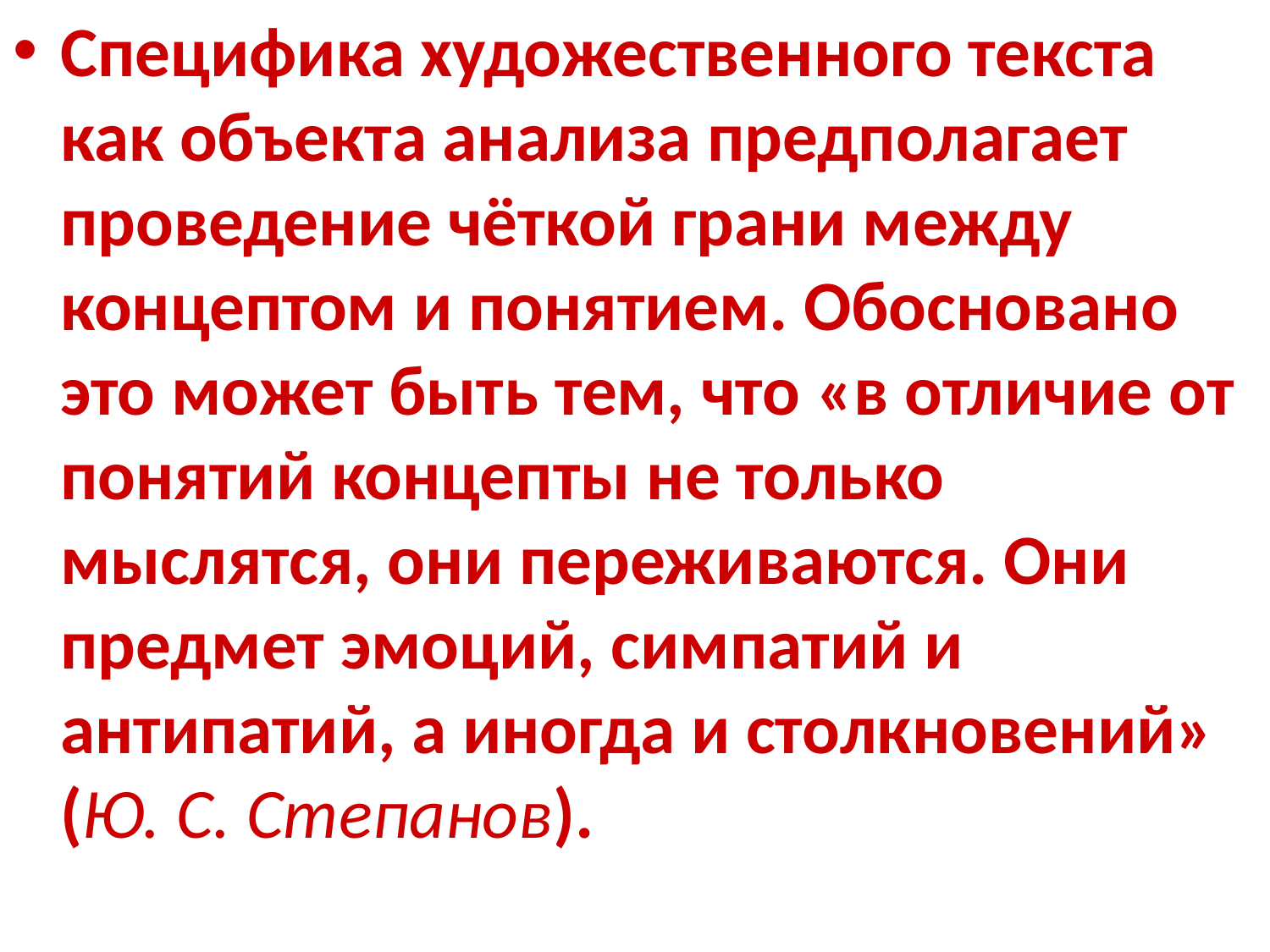

Специфика художественного текста как объекта анализа предполагает проведение чёткой грани между концептом и понятием. Обосновано это может быть тем, что «в отличие от понятий концепты не только мыслятся, они переживаются. Они предмет эмоций, симпатий и антипатий, а иногда и столкновений» (Ю. С. Степанов).